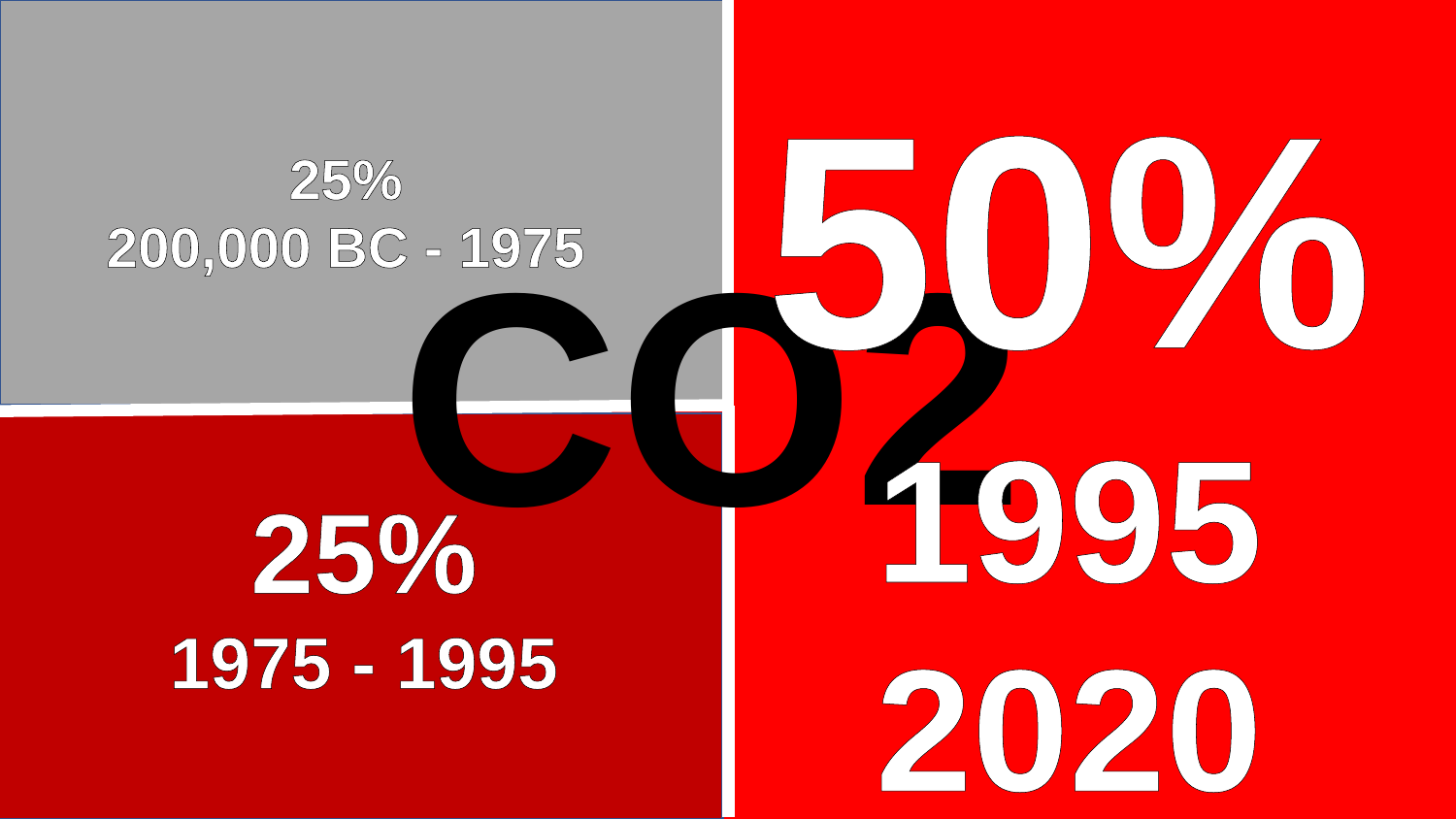

50%
1995
2020
25%
200,000 BC - 1975
CO2

25%
1975 - 1995